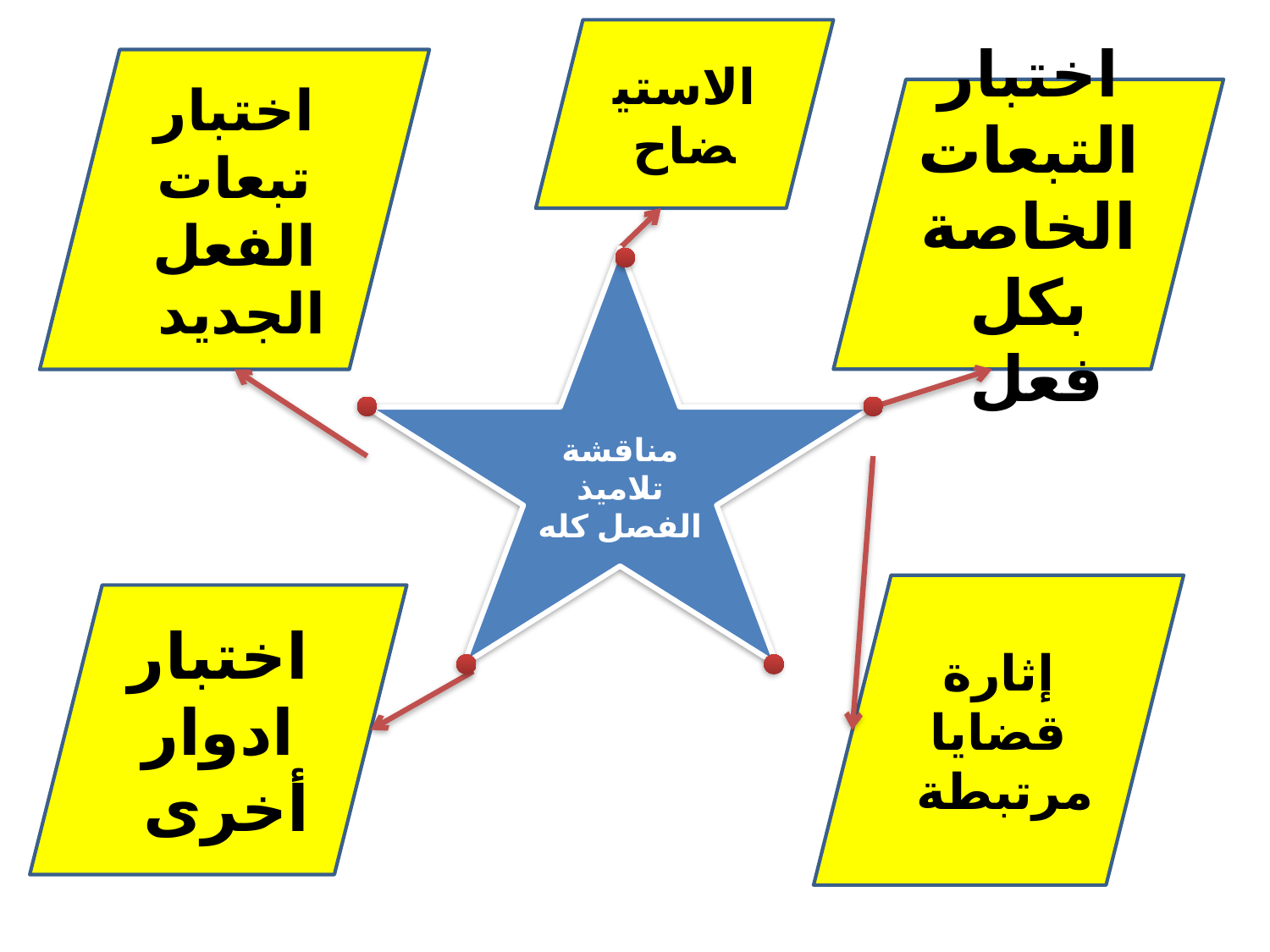

الاستيضاح
اختبار تبعات الفعل الجديد
اختبار التبعات الخاصة بكل فعل
مناقشة تلاميذ الفصل كله

إثارة قضايا مرتبطة
اختبار ادوار أخرى